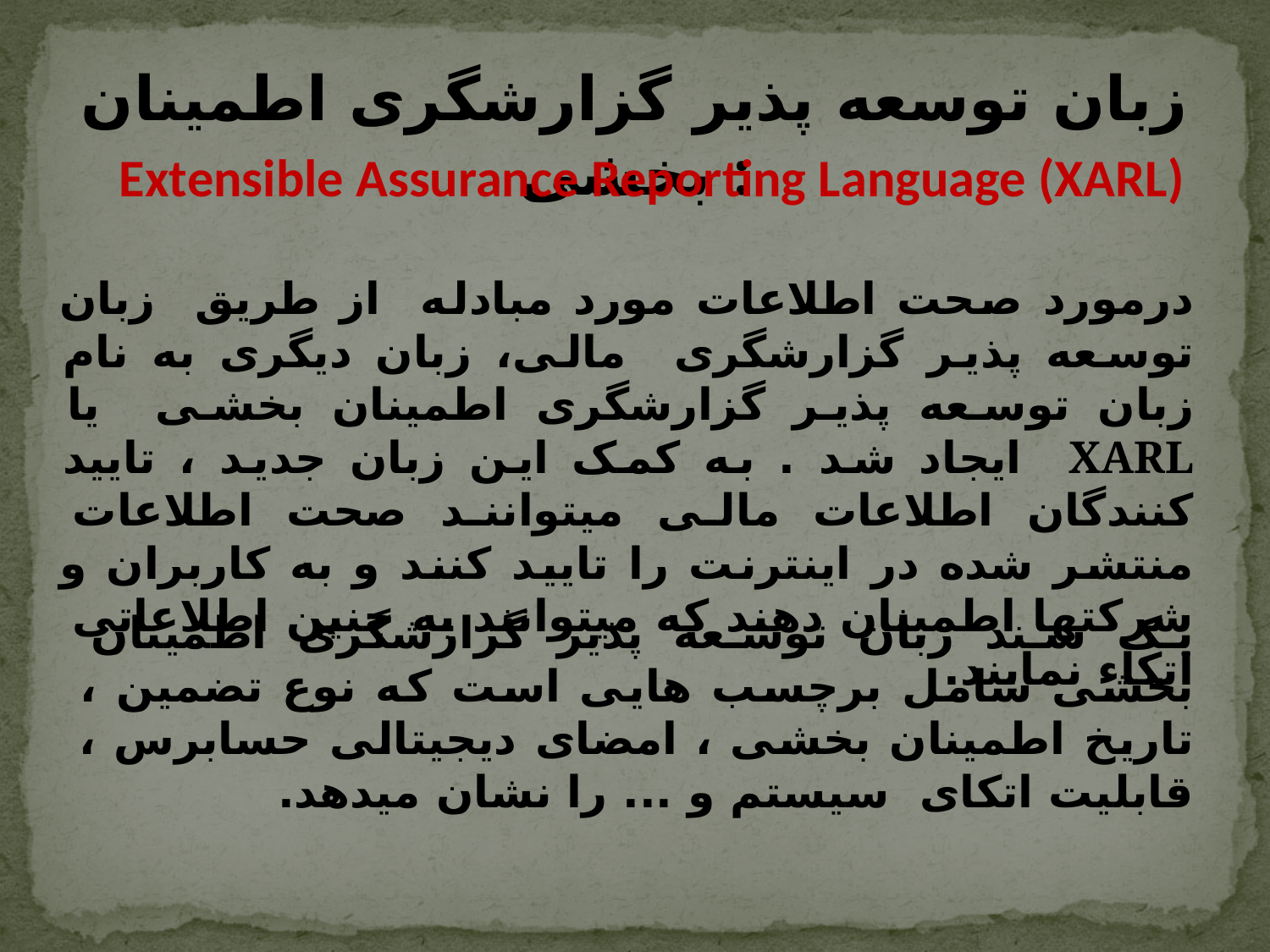

زبان توسعه پذیر گزارشگری اطمینان بخشی :
Extensible Assurance Reporting Language (XARL)
درمورد صحت اطلاعات مورد مبادله  از طریق  زبان توسعه پذیر گزارشگری  مالی، زبان دیگری به نام زبان توسعه پذیر گزارشگری اطمینان بخشی  یا XARL  ایجاد شد . به کمک این زبان جدید ، تایید کنندگان اطلاعات مالی میتوانند صحت اطلاعات منتشر شده در اینترنت را تایید کنند و به کاربران و شرکتها اطمینان دهند که میتوانند به چنین اطلاعاتی  اتکاء نمایند.
یک سند زبان توسعه پذیر گزارشگری اطمینان بخشی شامل برچسب هایی است که نوع تضمین ، تاریخ اطمینان بخشی ، امضای دیجیتالی حسابرس ، قابلیت اتکای  سیستم و ... را نشان میدهد.